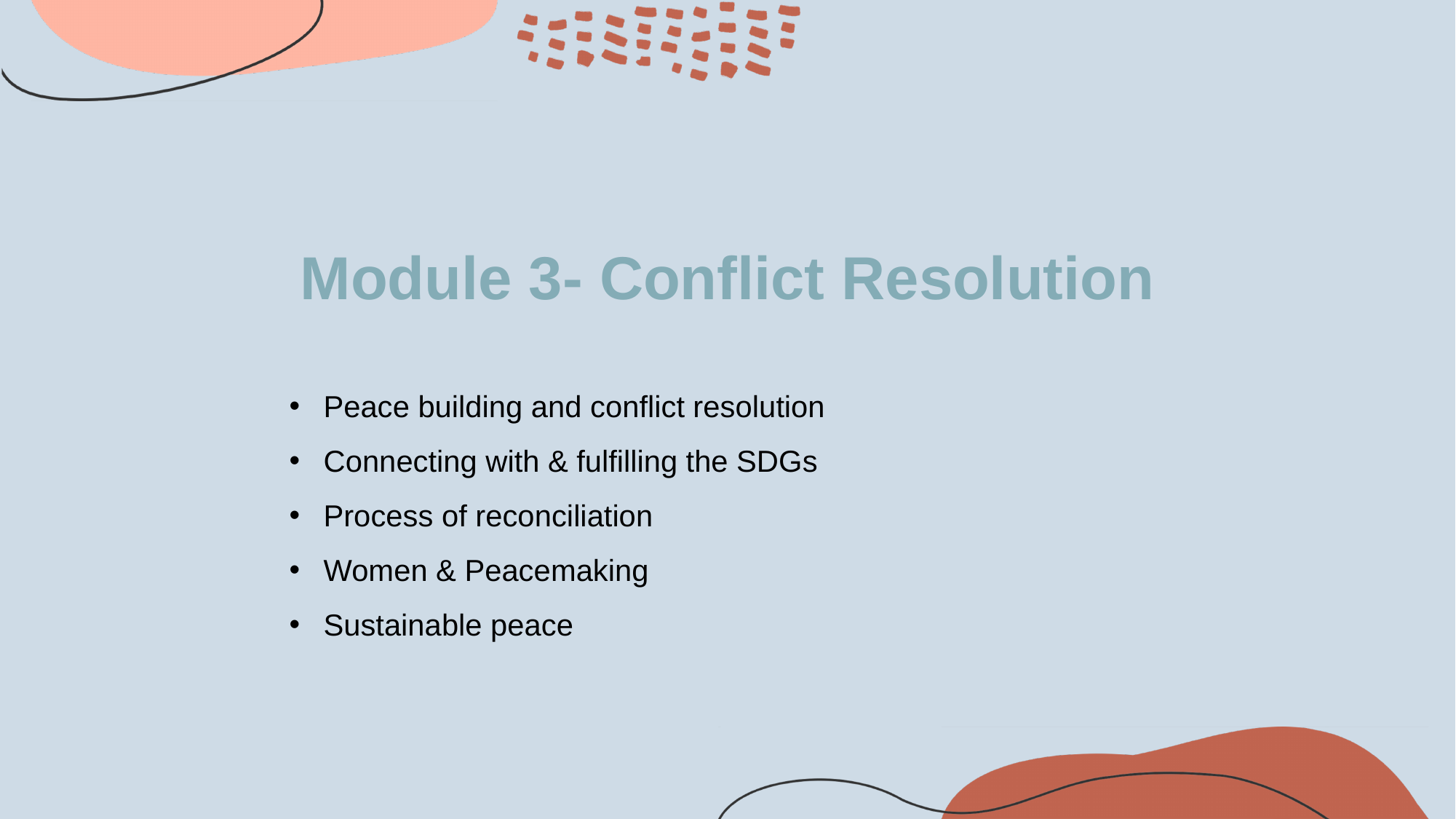

# Module 3- Conflict Resolution
Peace building and conflict resolution
Connecting with & fulfilling the SDGs
Process of reconciliation
Women & Peacemaking
Sustainable peace